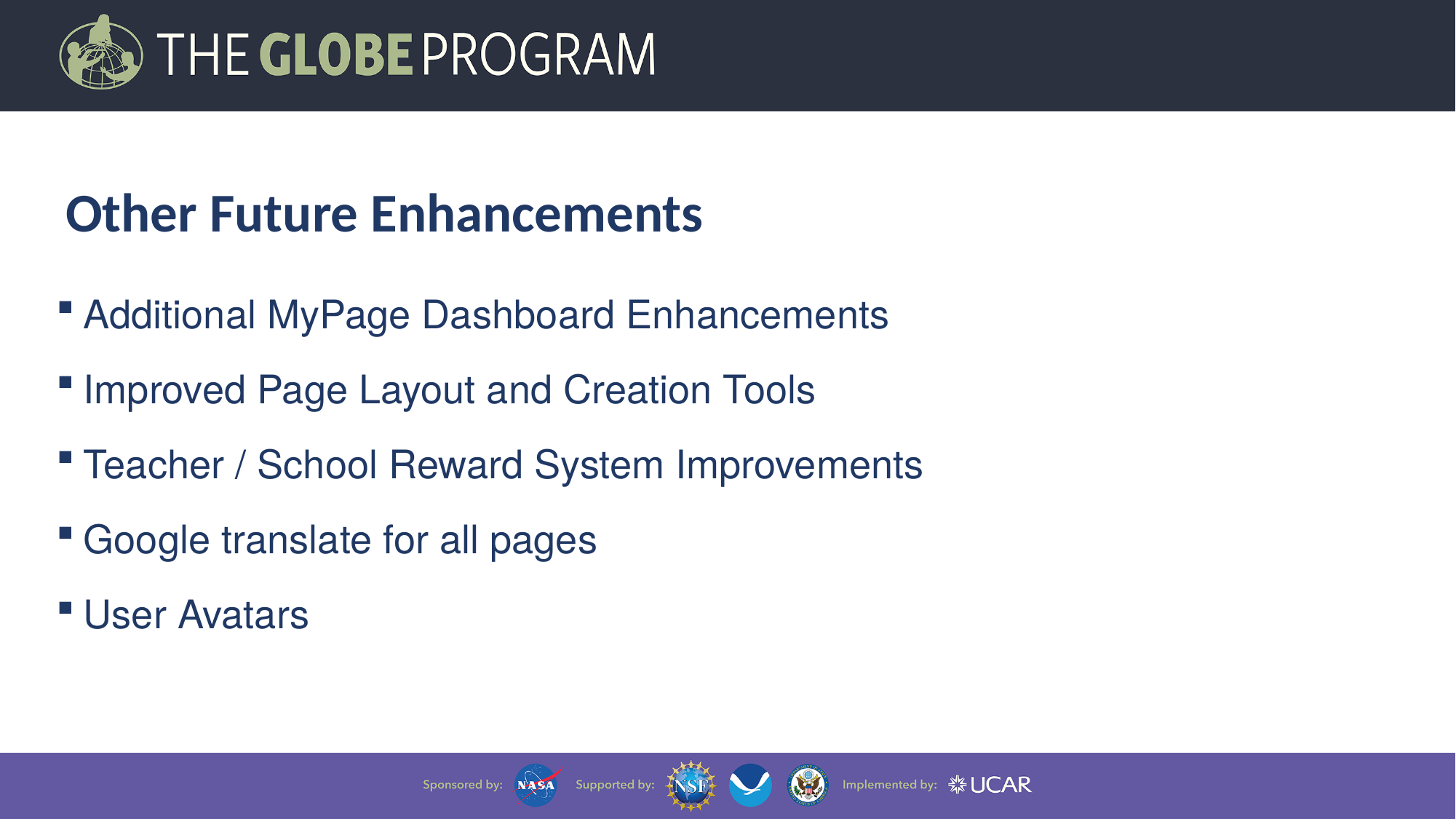

35

Other Future Enhancements
Additional MyPage Dashboard Enhancements
Improved Page Layout and Creation Tools
Teacher / School Reward System Improvements
Google translate for all pages
User Avatars